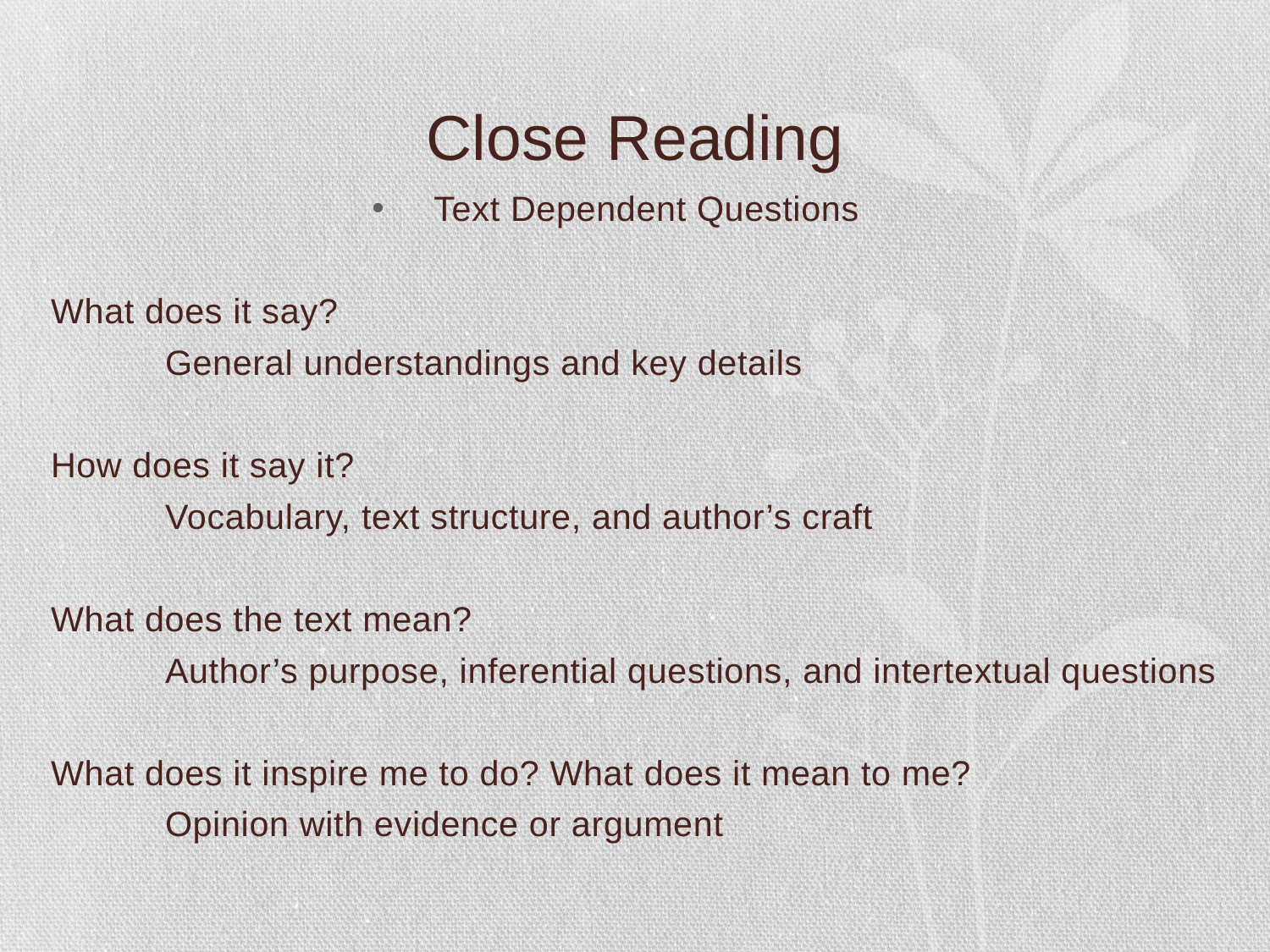

# Close Reading
Text Dependent Questions

What does it say?
	General understandings and key details

How does it say it?
	Vocabulary, text structure, and author’s craft

What does the text mean?
	Author’s purpose, inferential questions, and intertextual questions

What does it inspire me to do? What does it mean to me?
	Opinion with evidence or argument